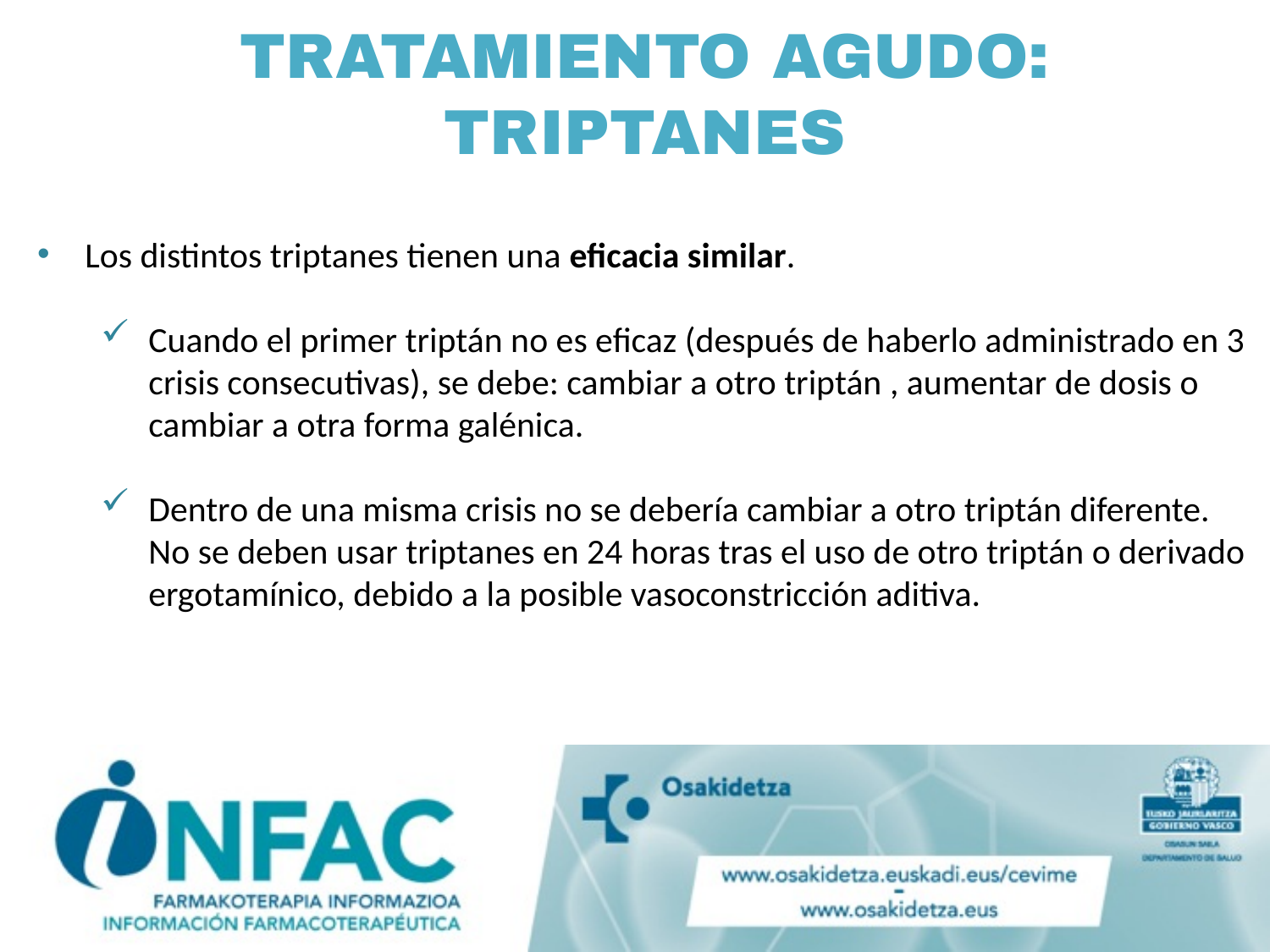

# TRATAMIENTO AGUDO: TRIPTANES

Los distintos triptanes tienen una eficacia similar.

Cuando el primer triptán no es eficaz (después de haberlo administrado en 3 crisis consecutivas), se debe: cambiar a otro triptán , aumentar de dosis o cambiar a otra forma galénica.

Dentro de una misma crisis no se debería cambiar a otro triptán diferente. No se deben usar triptanes en 24 horas tras el uso de otro triptán o derivado ergotamínico, debido a la posible vasoconstricción aditiva.